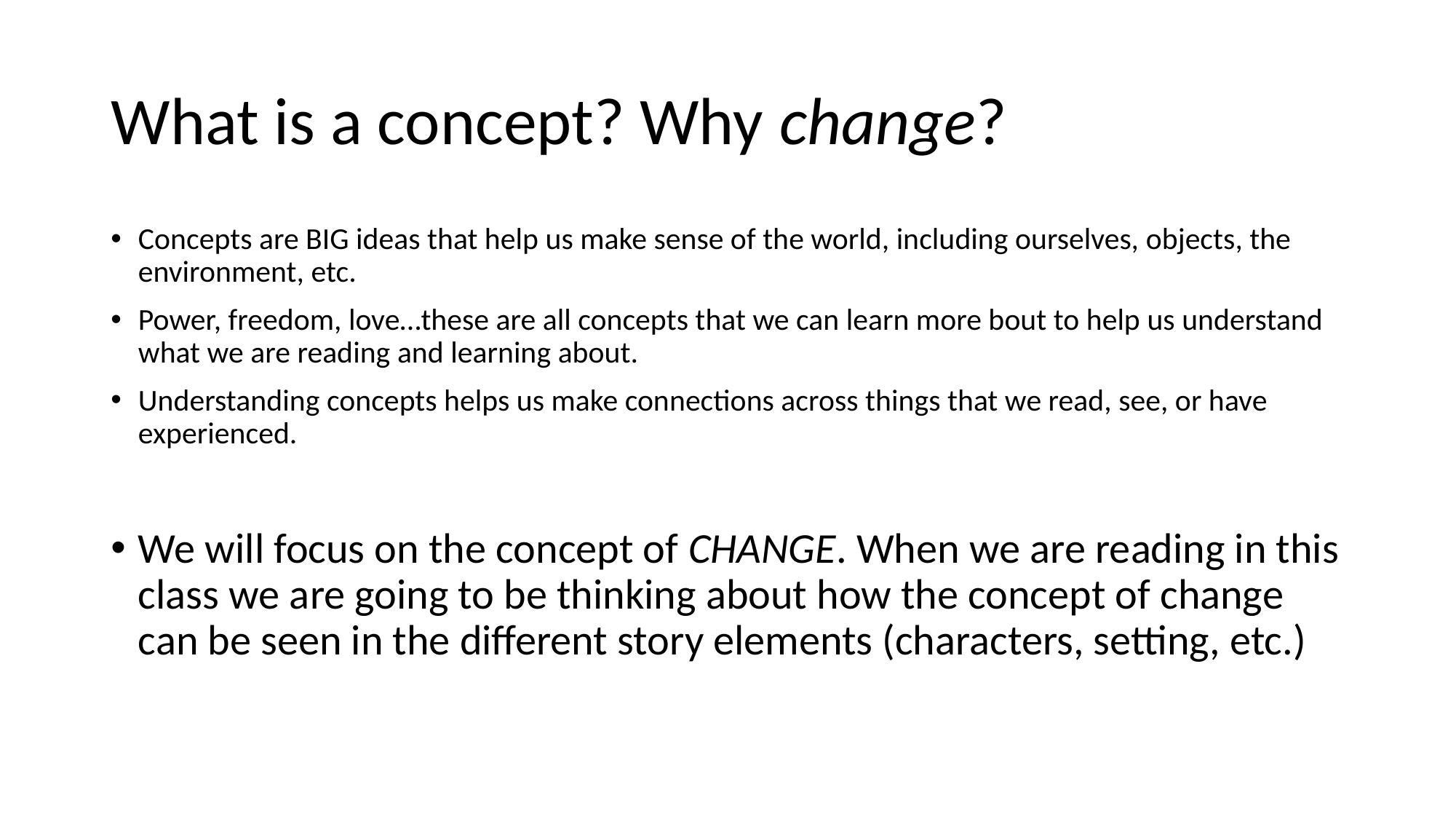

# What is a concept? Why change?
Concepts are BIG ideas that help us make sense of the world, including ourselves, objects, the environment, etc.
Power, freedom, love…these are all concepts that we can learn more bout to help us understand what we are reading and learning about.
Understanding concepts helps us make connections across things that we read, see, or have experienced.

We will focus on the concept of CHANGE. When we are reading in this class we are going to be thinking about how the concept of change can be seen in the different story elements (characters, setting, etc.)